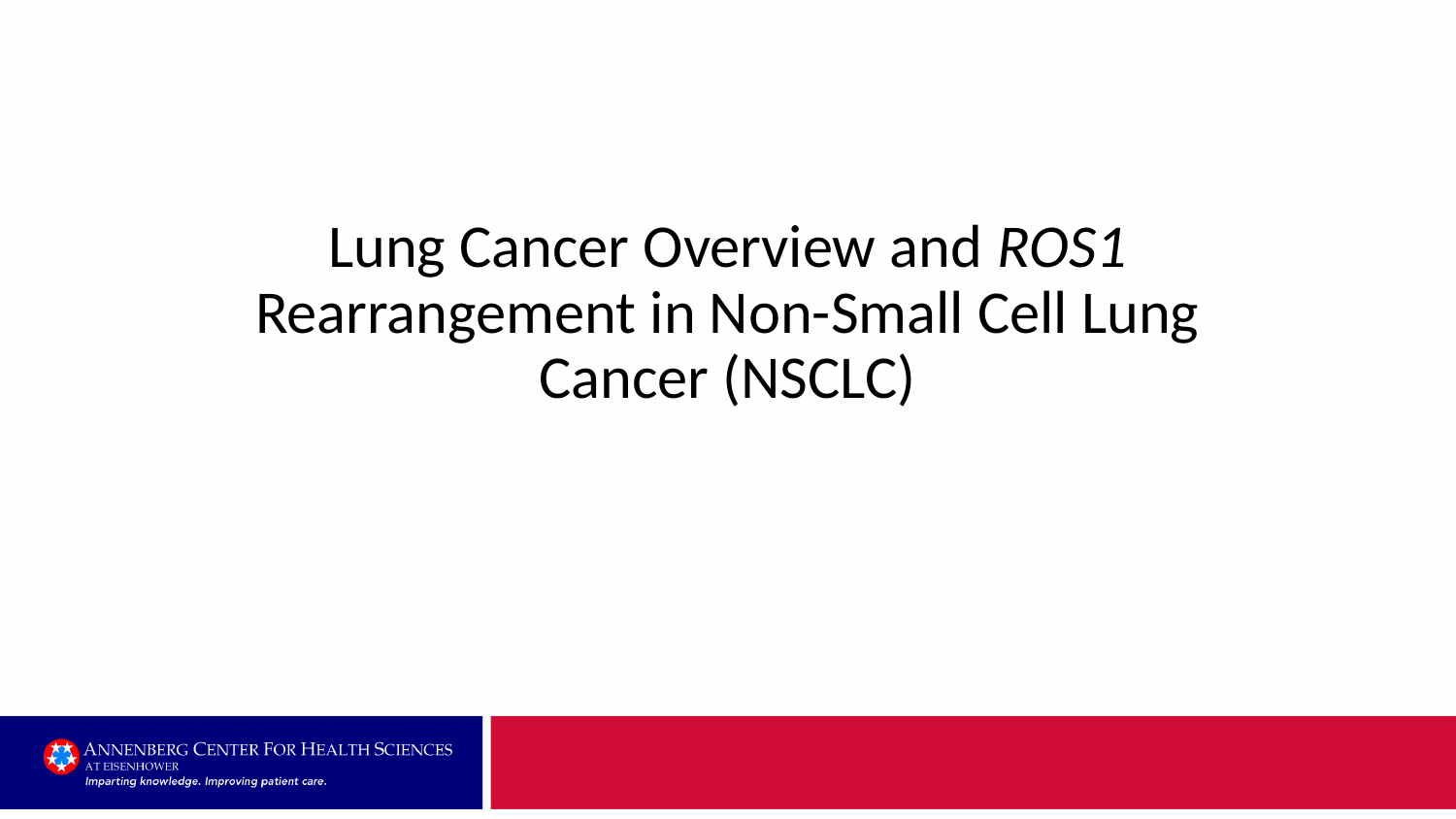

# Lung Cancer Overview and ROS1 Rearrangement in Non-Small Cell Lung Cancer (NSCLC)